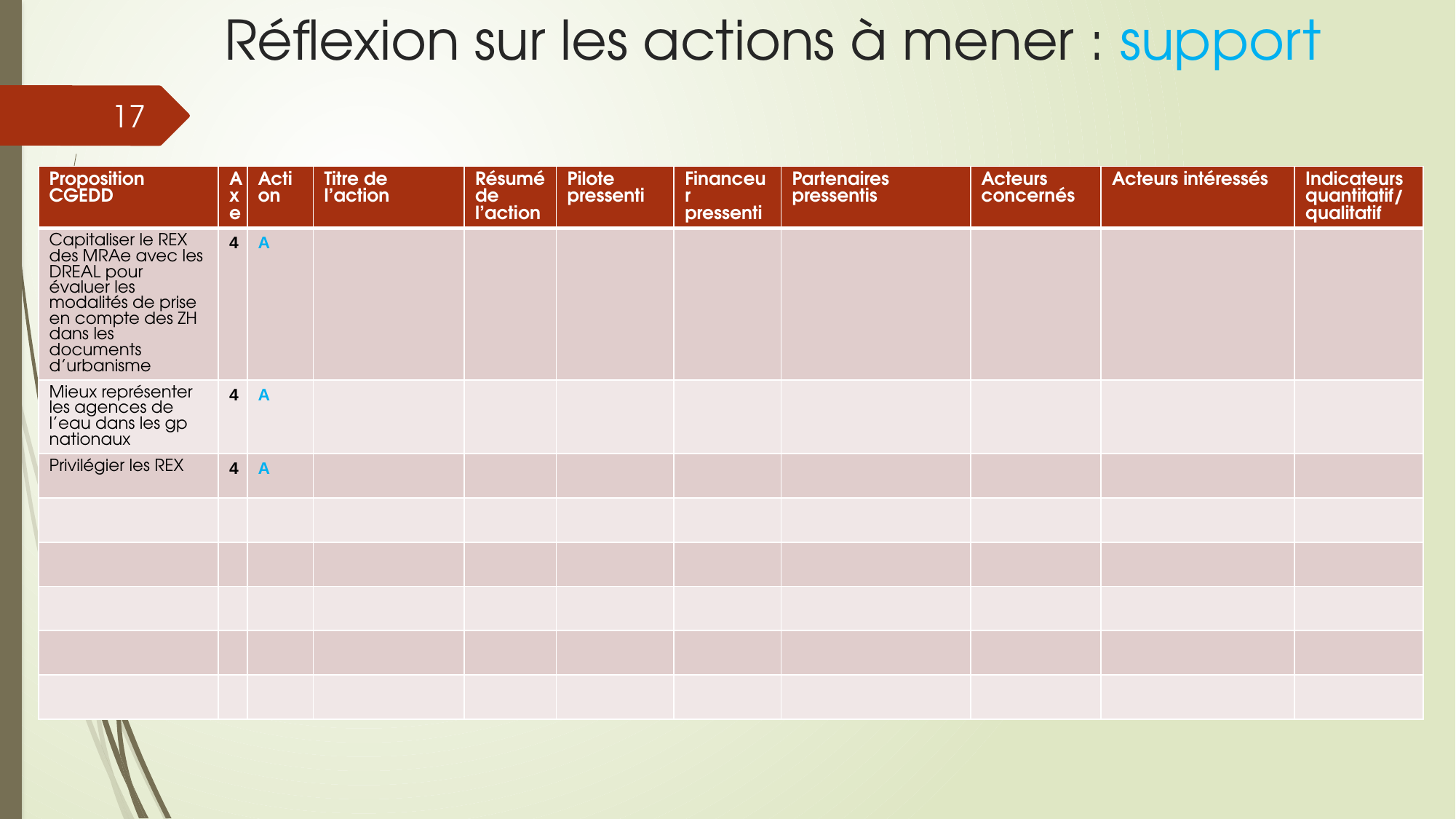

# Réflexion sur les actions à mener : support
17
| Proposition CGEDD | Axe | Action | Titre de l’action | Résumé de l’action | Pilote pressenti | Financeur pressenti | Partenaires pressentis | Acteurs concernés | Acteurs intéressés | Indicateurs quantitatif/qualitatif |
| --- | --- | --- | --- | --- | --- | --- | --- | --- | --- | --- |
| Capitaliser le REX des MRAe avec les DREAL pour évaluer les modalités de prise en compte des ZH dans les documents d’urbanisme | 4 | A |  |  |  |  |  |  |  |  |
| Mieux représenter les agences de l’eau dans les gp nationaux | 4 | A |  |  |  |  |  |  |  |  |
| Privilégier les REX | 4 | A |  |  |  |  |  |  |  |  |
|  |  |  |  |  |  |  |  |  |  |  |
|  |  |  |  |  |  |  |  |  |  |  |
|  |  |  |  |  |  |  |  |  |  |  |
|  |  |  |  |  |  |  |  |  |  |  |
|  |  |  |  |  |  |  |  |  |  |  |